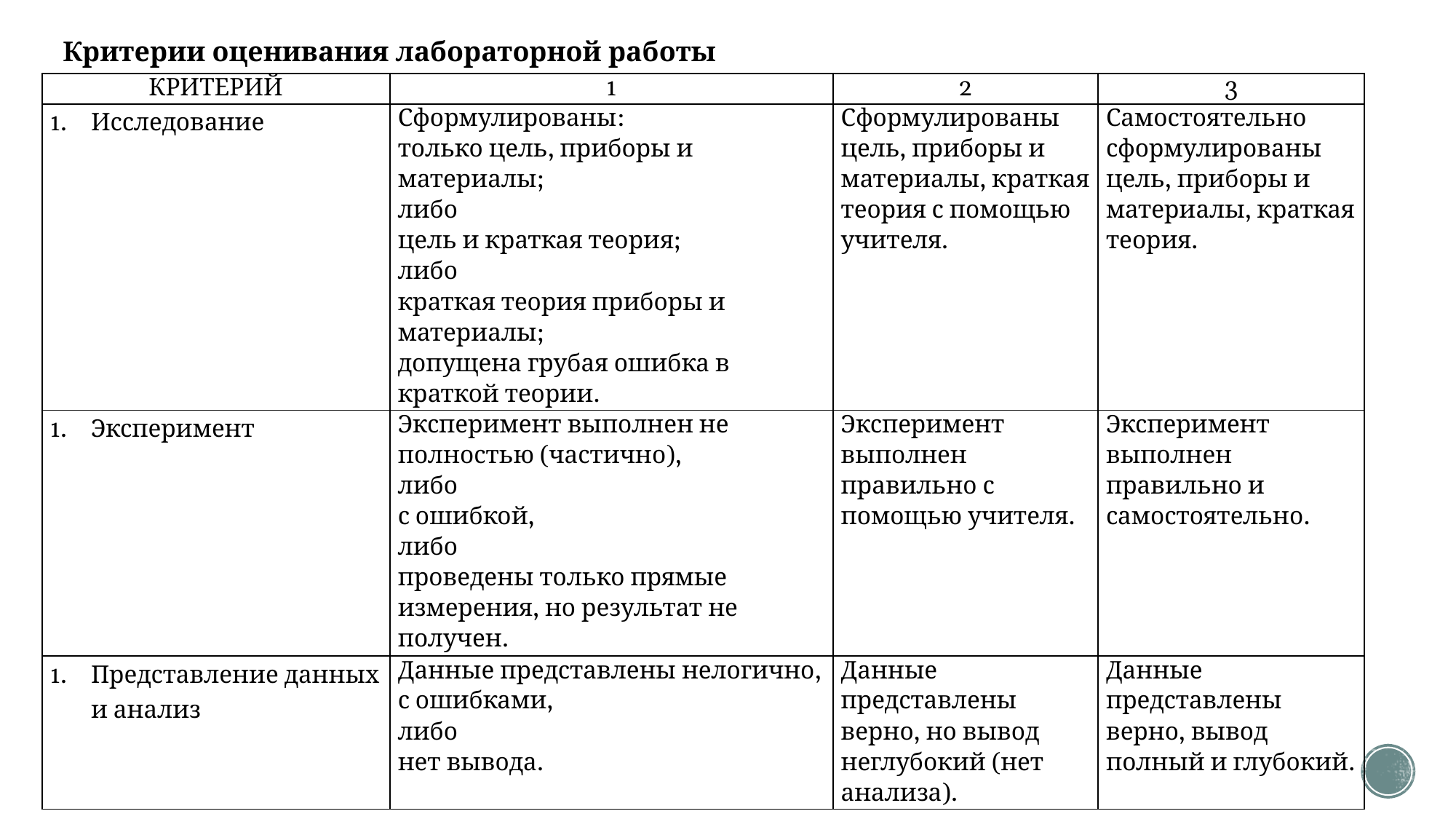

Критерии оценивания лабораторной работы
| КРИТЕРИЙ | 1 | 2 | 3 |
| --- | --- | --- | --- |
| Исследование | Сформулированы: только цель, приборы и материалы; либо цель и краткая теория; либо краткая теория приборы и материалы; допущена грубая ошибка в краткой теории. | Сформулированы цель, приборы и материалы, краткая теория с помощью учителя. | Самостоятельно сформулированы цель, приборы и материалы, краткая теория. |
| Эксперимент | Эксперимент выполнен не полностью (частично), либо с ошибкой, либо проведены только прямые измерения, но результат не получен. | Эксперимент выполнен правильно с помощью учителя. | Эксперимент выполнен правильно и самостоятельно. |
| Представление данных и анализ | Данные представлены нелогично, с ошибками, либо нет вывода. | Данные представлены верно, но вывод неглубокий (нет анализа). | Данные представлены верно, вывод полный и глубокий. |